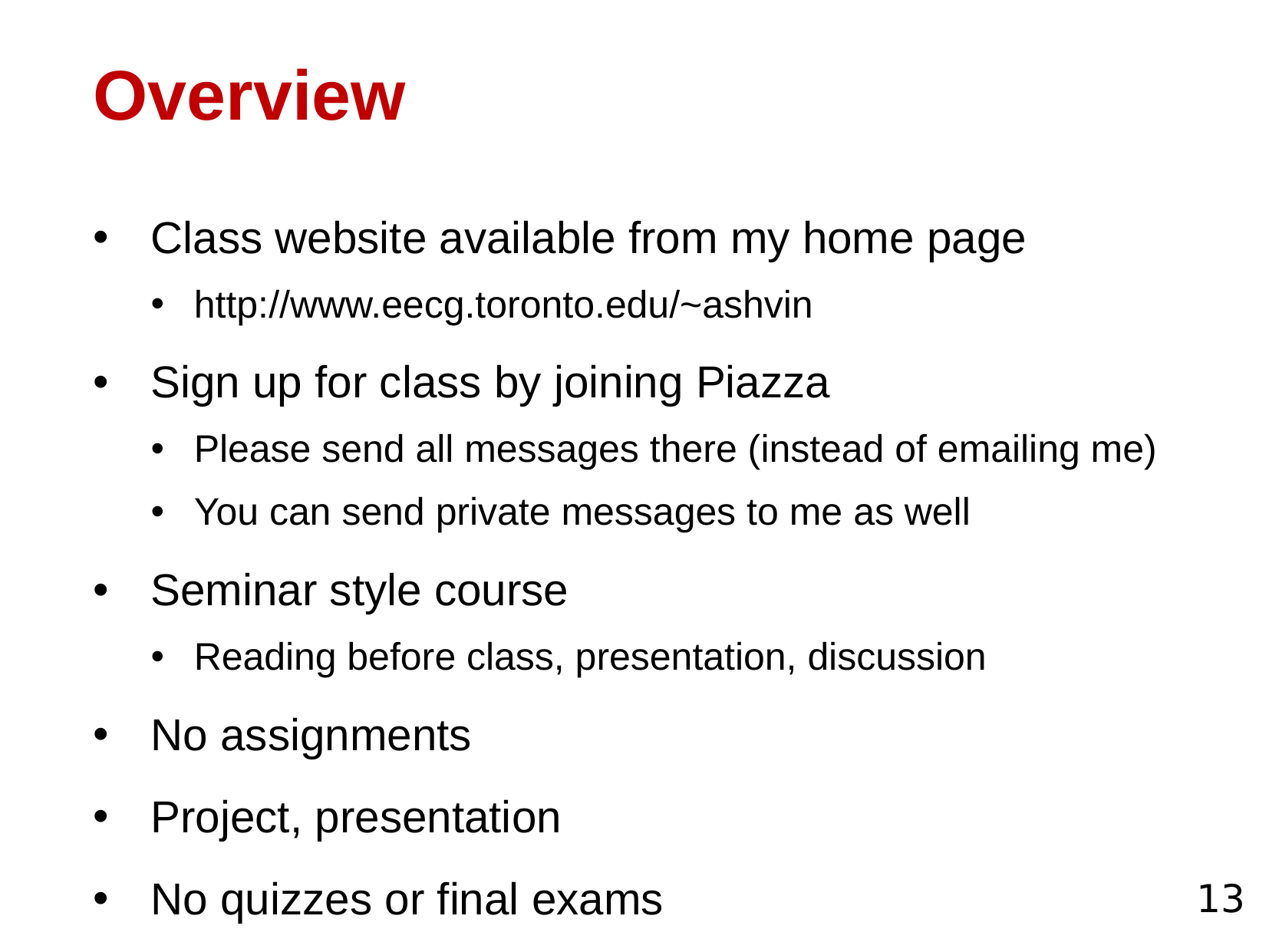

# Overview
Class website available from my home page
http://www.eecg.toronto.edu/~ashvin
Sign up for class by joining Piazza
Please send all messages there (instead of emailing me)
You can send private messages to me as well
Seminar style course
Reading before class, presentation, discussion
No assignments
Project, presentation
No quizzes or final exams